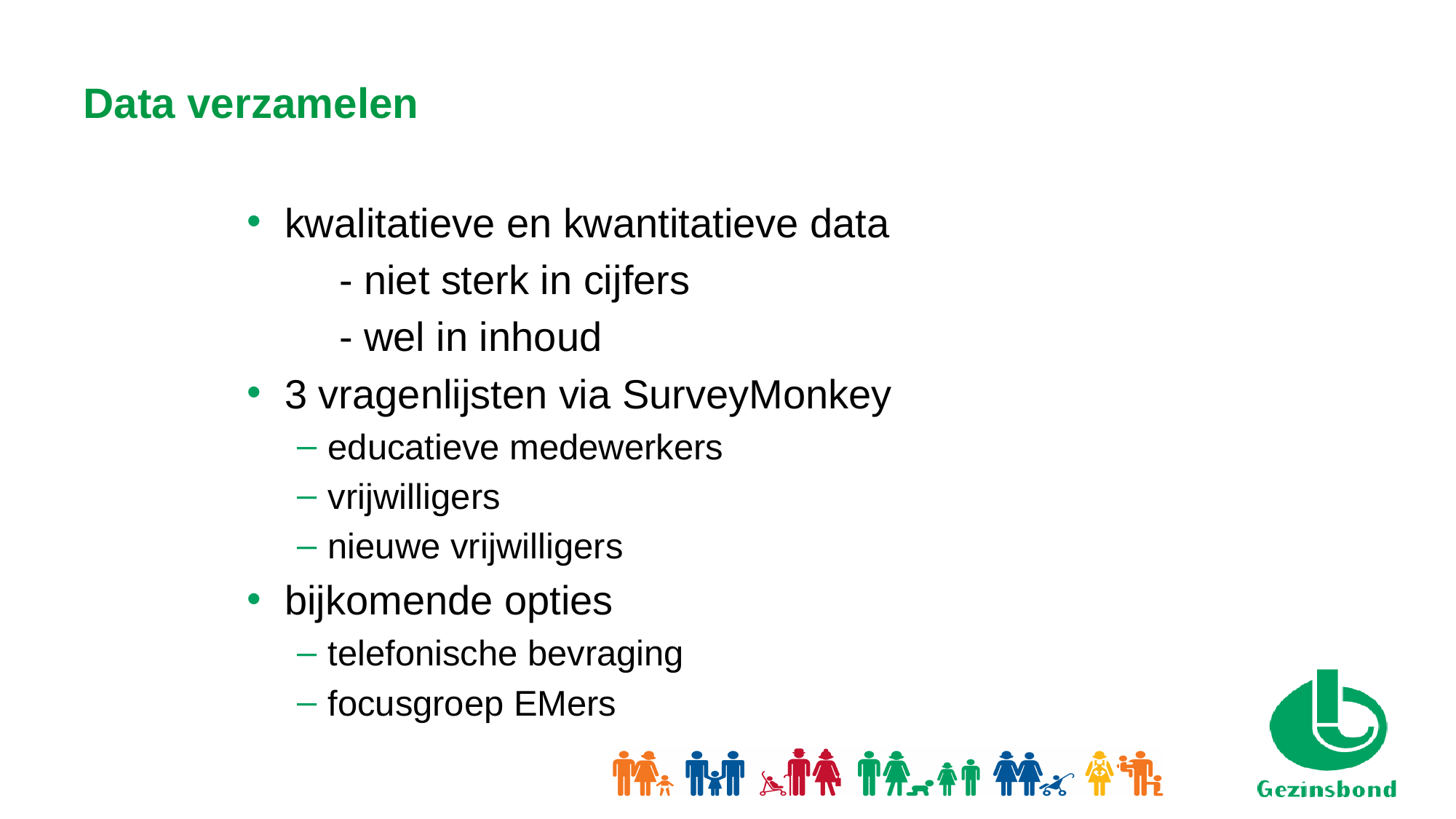

# Data verzamelen
kwalitatieve en kwantitatieve data
	- niet sterk in cijfers
	- wel in inhoud
3 vragenlijsten via SurveyMonkey
educatieve medewerkers
vrijwilligers
nieuwe vrijwilligers
bijkomende opties
telefonische bevraging
focusgroep EMers